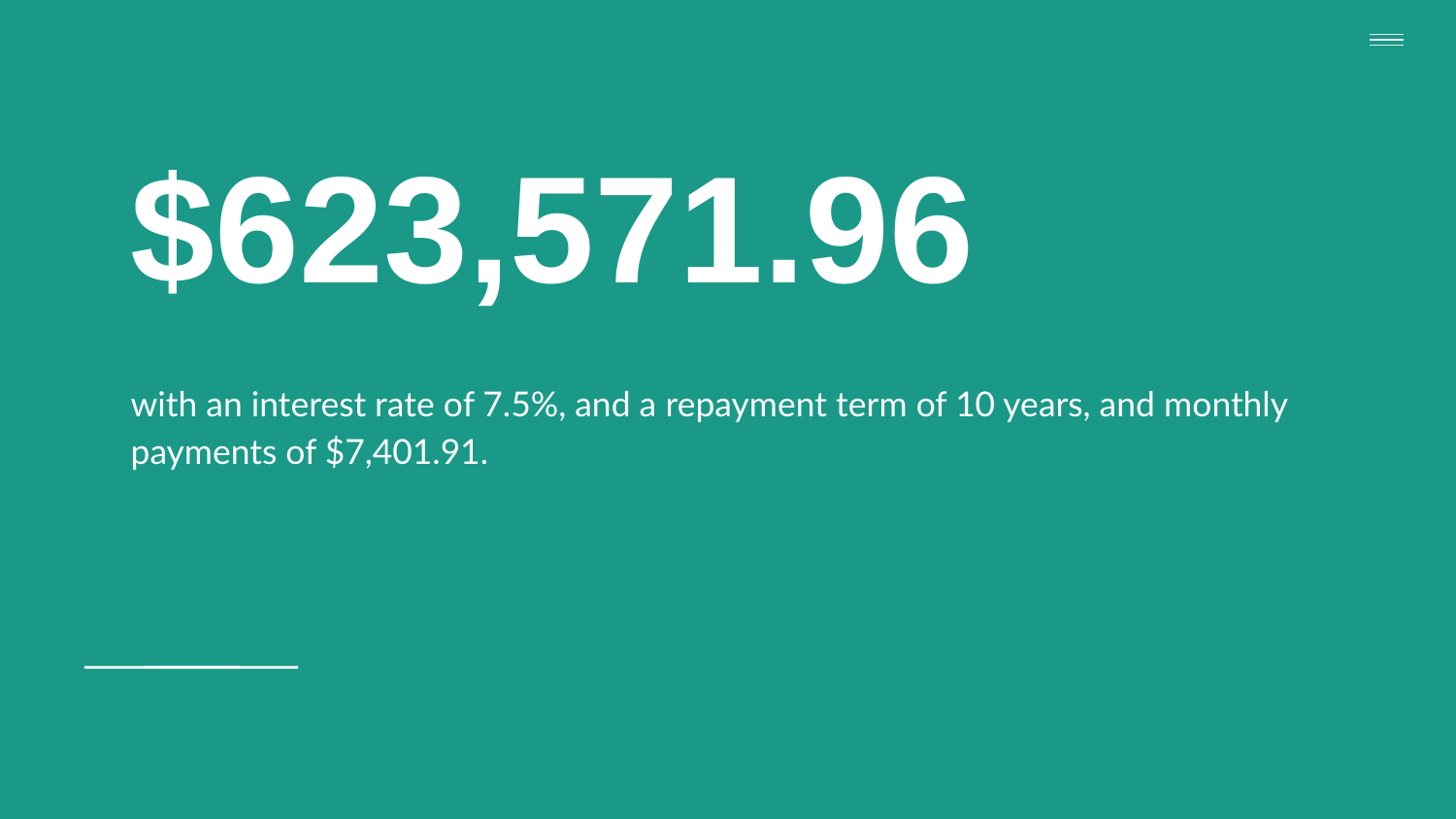

# $623,571.96
with an interest rate of 7.5%, and a repayment term of 10 years, and monthly payments of $7,401.91.